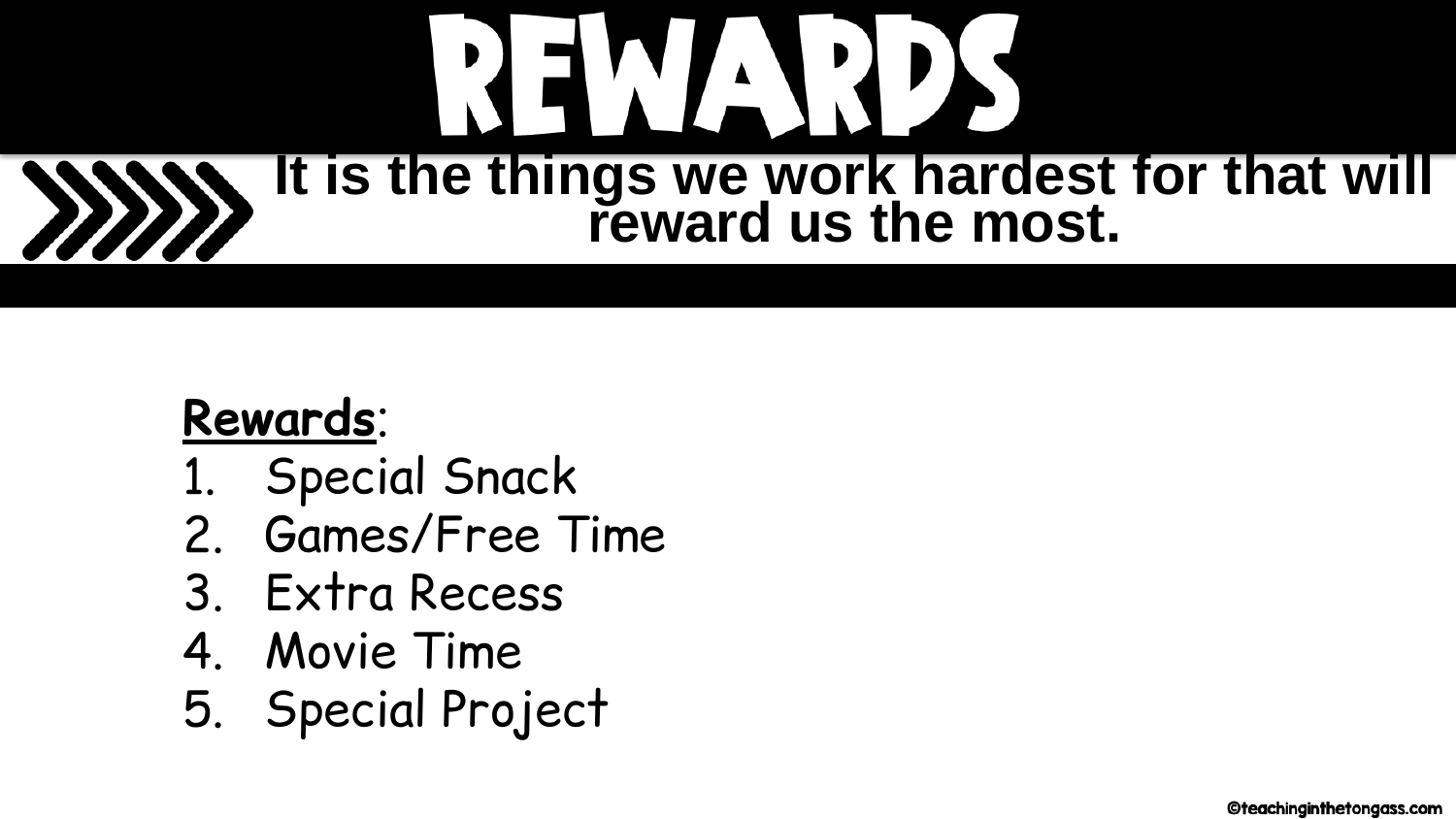

It is the things we work hardest for that will reward us the most.
Rewards:
Special Snack
Games/Free Time
Extra Recess
Movie Time
Special Project